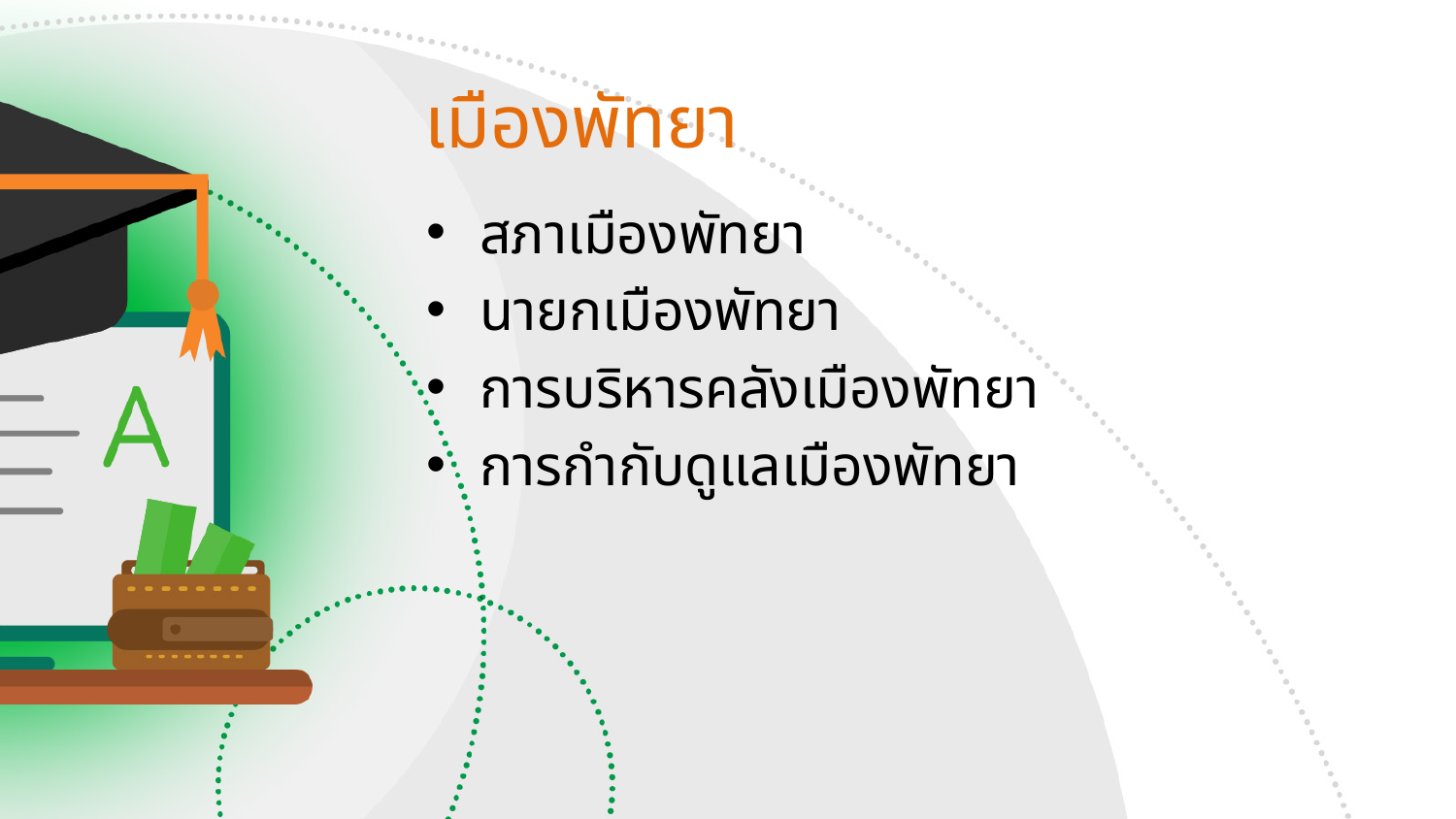

# เมืองพัทยา
สภาเมืองพัทยา
นายกเมืองพัทยา
การบริหารคลังเมืองพัทยา
การกำกับดูแลเมืองพัทยา